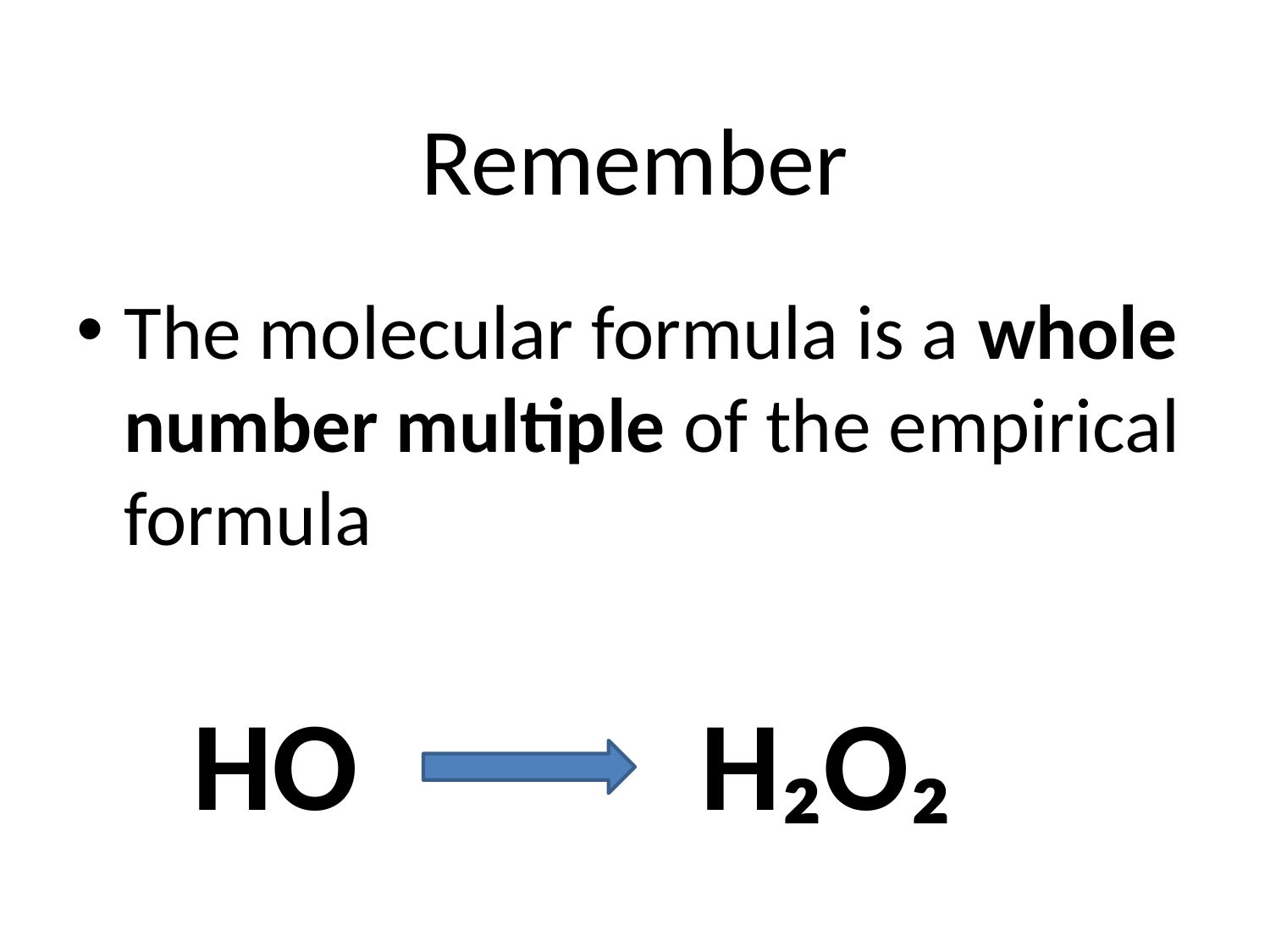

# Remember
The molecular formula is a whole number multiple of the empirical formula

HO			H₂O₂